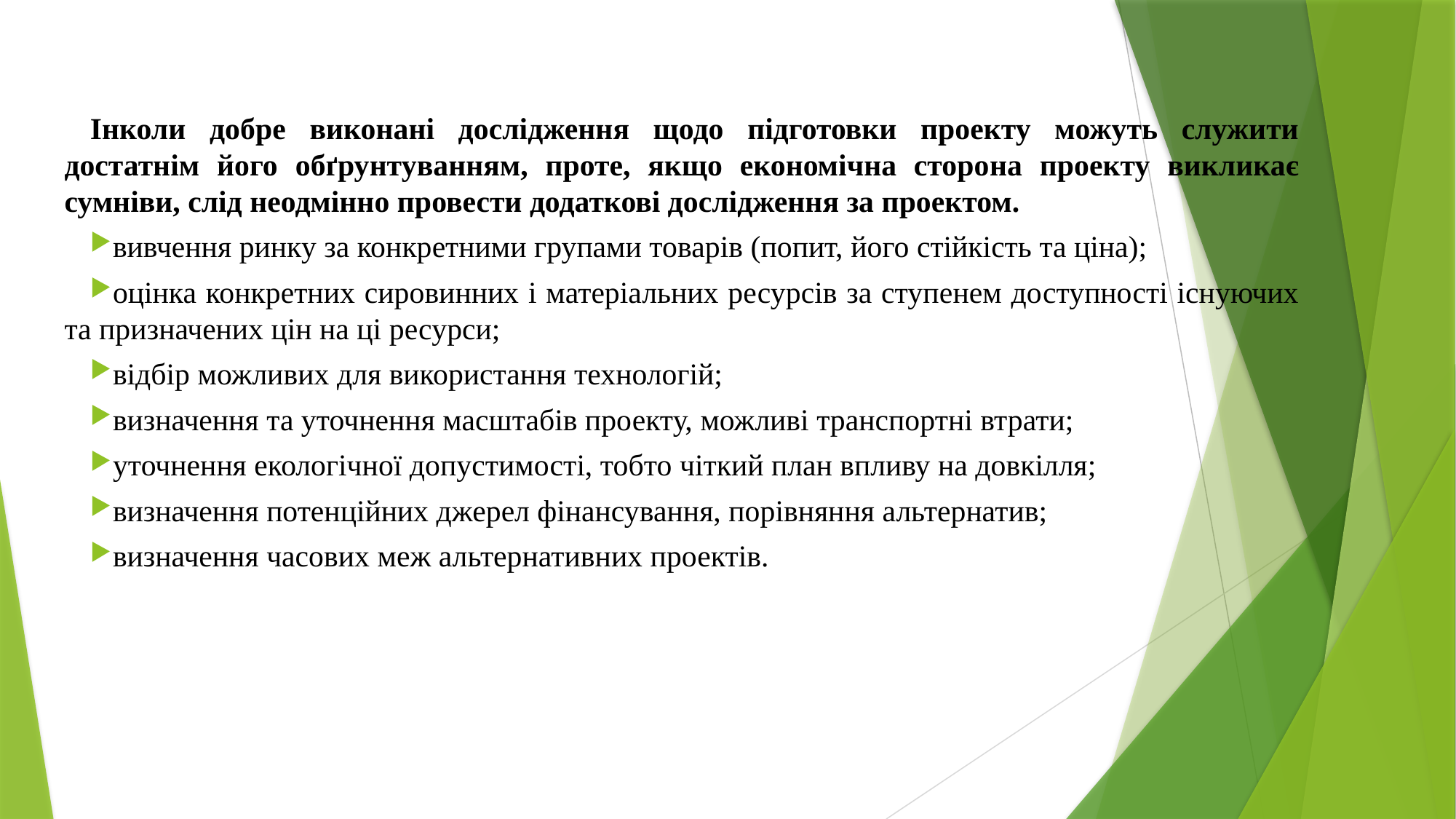

Інколи добре виконані дослідження щодо підготовки проекту можуть служити достатнім його обґрунтуванням, проте, якщо економічна сторо­на проекту викликає сумніви, слід неодмінно провести додаткові дослі­дження за проектом.
вивчення ринку за конкретними групами товарів (попит, його стійкість та ціна);
оцінка конкретних сировинних і матеріальних ресурсів за ступе­нем доступності існуючих та призначених цін на ці ресурси;
відбір можливих для використання технологій;
визначення та уточнення масштабів проекту, можливі транспорт­ні втрати;
уточнення екологічної допустимості, тобто чіткий план впливу на довкілля;
визначення потенційних джерел фінансування, порівняння аль­тернатив;
визначення часових меж альтернативних проектів.